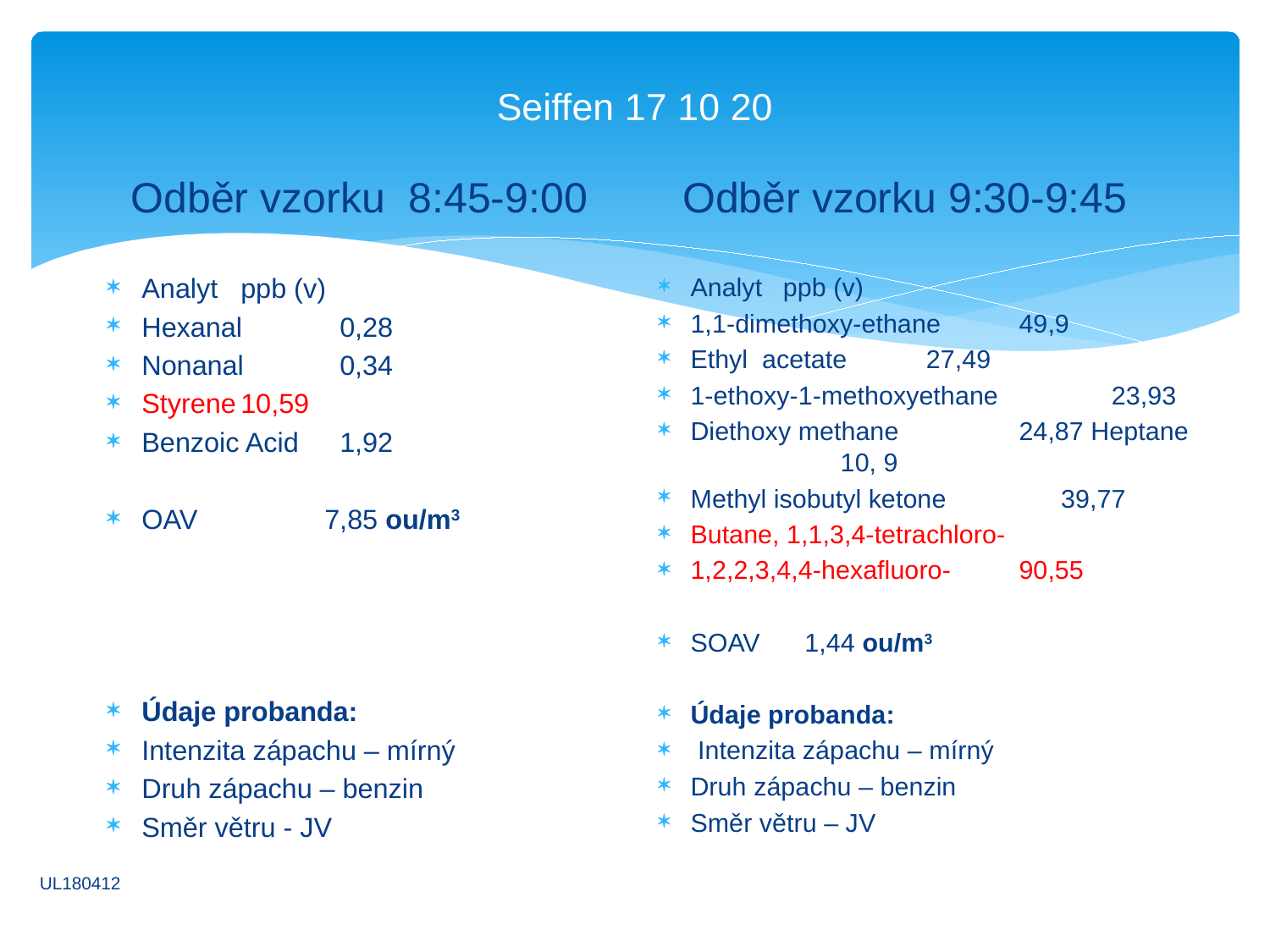

# Seiffen 17 10 20
Odběr vzorku 9:30-9:45
Odběr vzorku  8:45-9:00
Analyt		ppb (v)
Hexanal		0,28
Nonanal		0,34
Styrene		10,59
Benzoic Acid		1,92

OAV		           7,85 ou/m3

Údaje probanda:
Intenzita zápachu – mírný
Druh zápachu – benzin
Směr větru - JV

Analyt		ppb (v)
1,1-dimethoxy-ethane 	       49,9
Ethyl  acetate		       27,49
1-ethoxy-1-methoxyethane 	       23,93
Diethoxy methane	       24,87 Heptane		        10, 9
Methyl isobutyl ketone                39,77
Butane, 1,1,3,4-tetrachloro-
1,2,2,3,4,4-hexafluoro-	       90,55

SOAV			   1,44 ou/m3

Údaje probanda:
 Intenzita zápachu – mírný
Druh zápachu – benzin
Směr větru – JV
UL180412